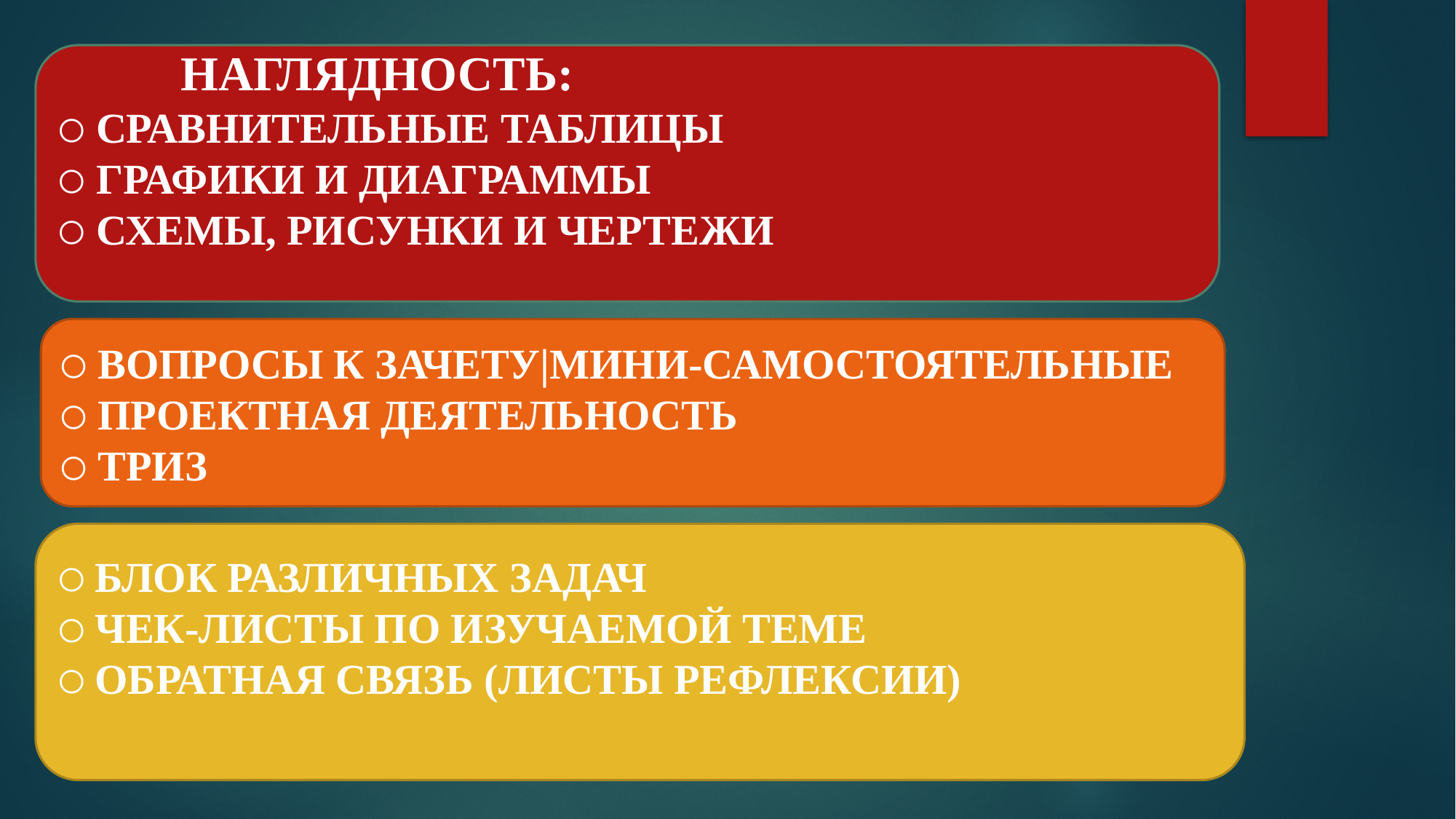

НАГЛЯДНОСТЬ:
⚪ СРАВНИТЕЛЬНЫЕ ТАБЛИЦЫ
⚪ ГРАФИКИ И ДИАГРАММЫ
⚪ СХЕМЫ, РИСУНКИ И ЧЕРТЕЖИ

⚪ ВОПРОСЫ К ЗАЧЕТУ|МИНИ-САМОСТОЯТЕЛЬНЫЕ
⚪ ПРОЕКТНАЯ ДЕЯТЕЛЬНОСТЬ
⚪ ТРИЗ
⚪ БЛОК РАЗЛИЧНЫХ ЗАДАЧ
⚪ ЧЕК-ЛИСТЫ ПО ИЗУЧАЕМОЙ ТЕМЕ
⚪ ОБРАТНАЯ СВЯЗЬ (ЛИСТЫ РЕФЛЕКСИИ)